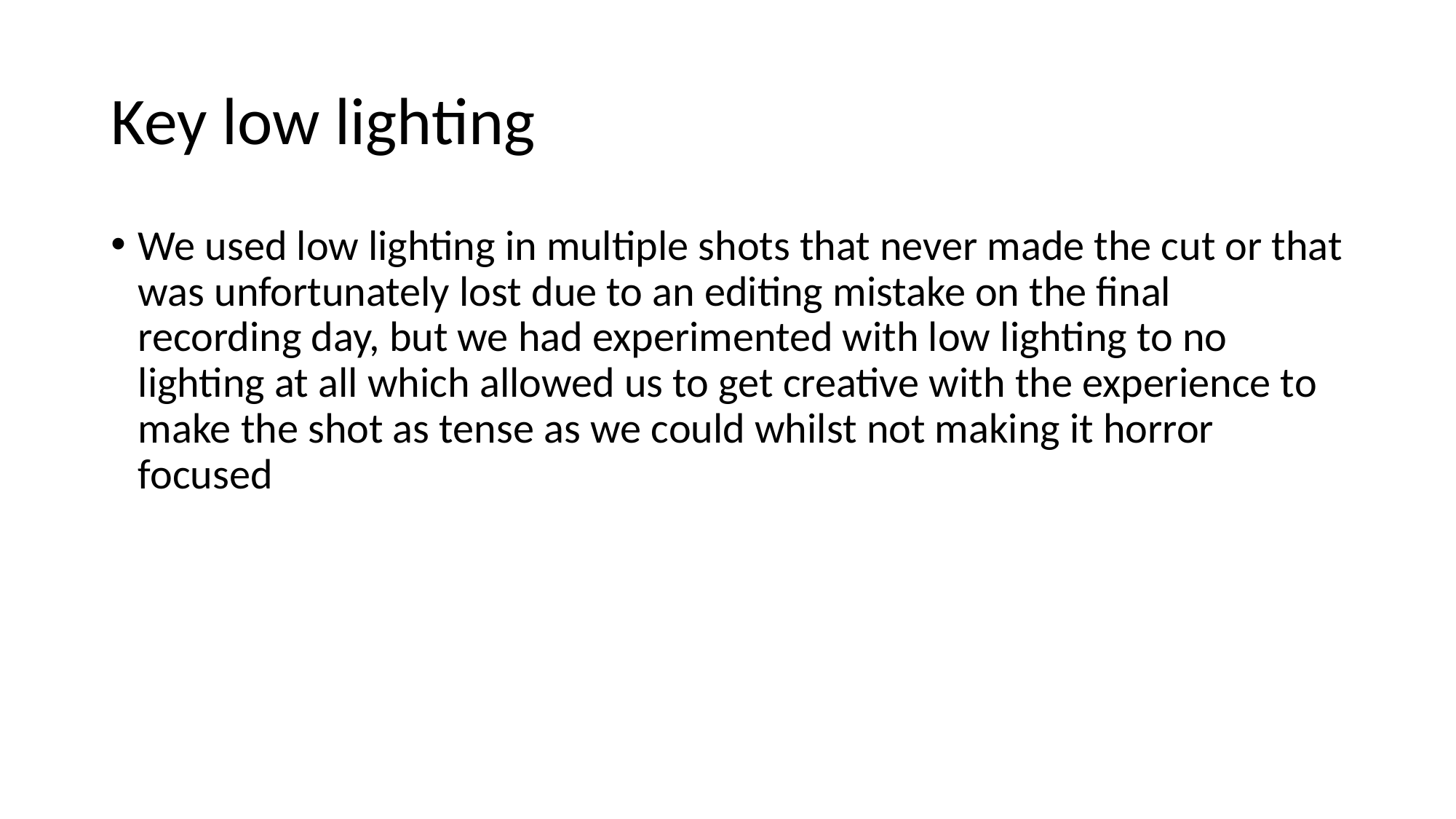

# Key low lighting
We used low lighting in multiple shots that never made the cut or that was unfortunately lost due to an editing mistake on the final recording day, but we had experimented with low lighting to no lighting at all which allowed us to get creative with the experience to make the shot as tense as we could whilst not making it horror focused